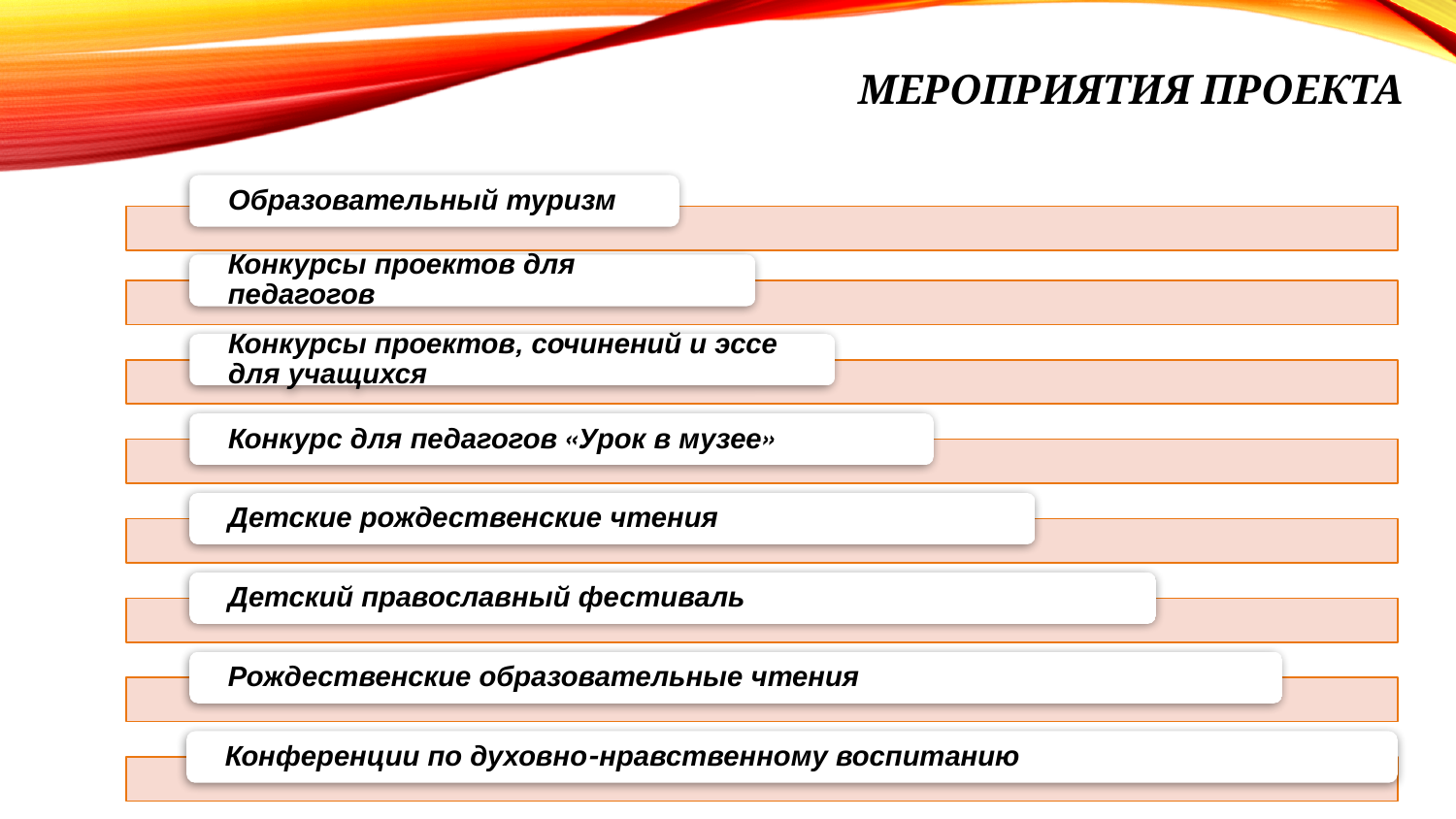

МЕРОПРИЯТИЯ ПРОЕКТА
Образовательный туризм
Конкурсы проектов для педагогов
Конкурсы проектов, сочинений и эссе для учащихся
Конкурс для педагогов «Урок в музее»
Детские рождественские чтения
Детский православный фестиваль
Рождественские образовательные чтения
Конференции по духовно-нравственному воспитанию